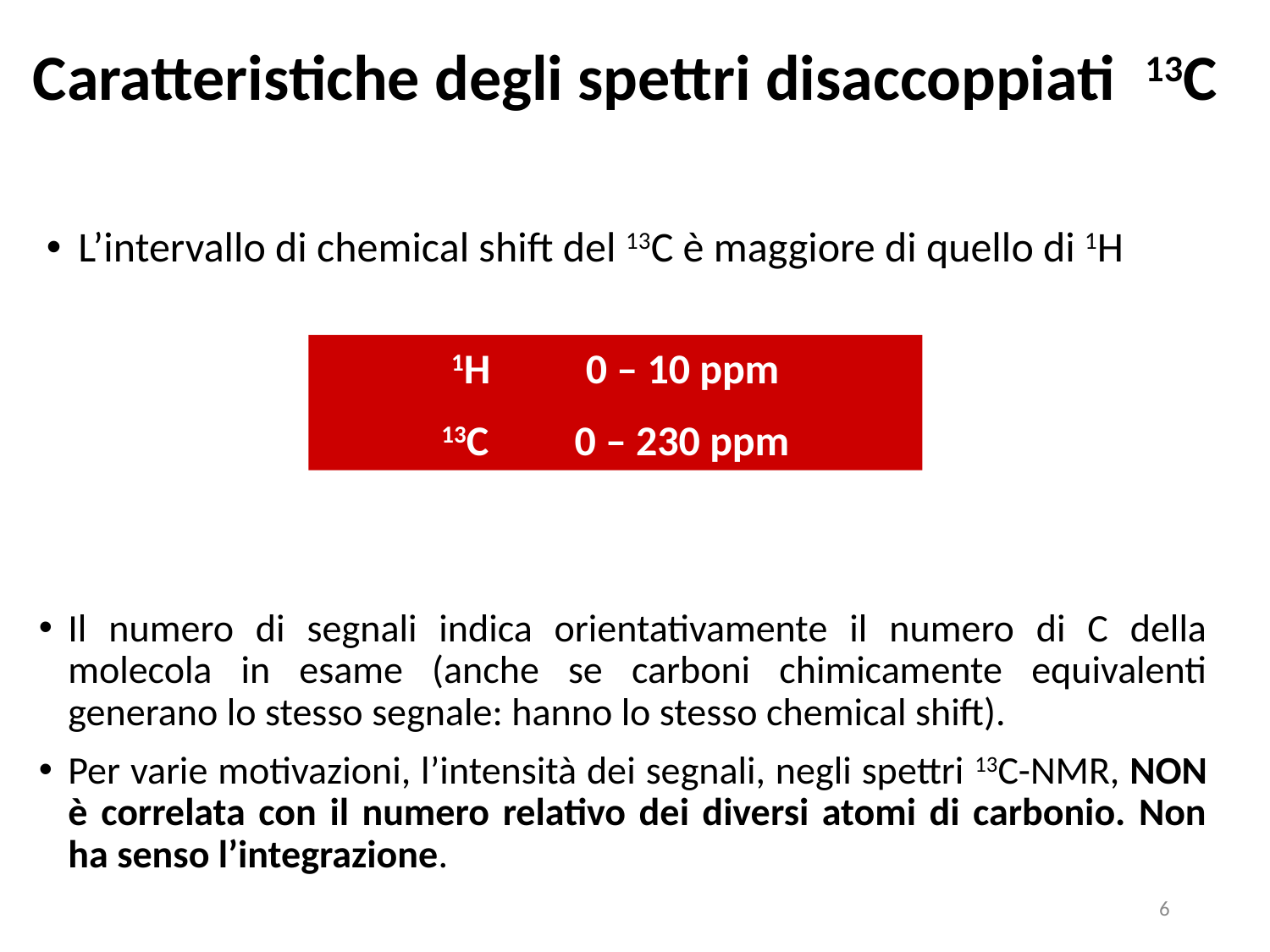

# Caratteristiche degli spettri disaccoppiati  13C
L’intervallo di chemical shift del 13C è maggiore di quello di 1H

1H          0 – 10 ppm
13C         0 – 230 ppm
Il numero di segnali indica orientativamente il numero di C della molecola in esame (anche se carboni chimicamente equivalenti generano lo stesso segnale: hanno lo stesso chemical shift).
Per varie motivazioni, l’intensità dei segnali, negli spettri 13C-NMR, NON è correlata con il numero relativo dei diversi atomi di carbonio. Non ha senso l’integrazione.

6